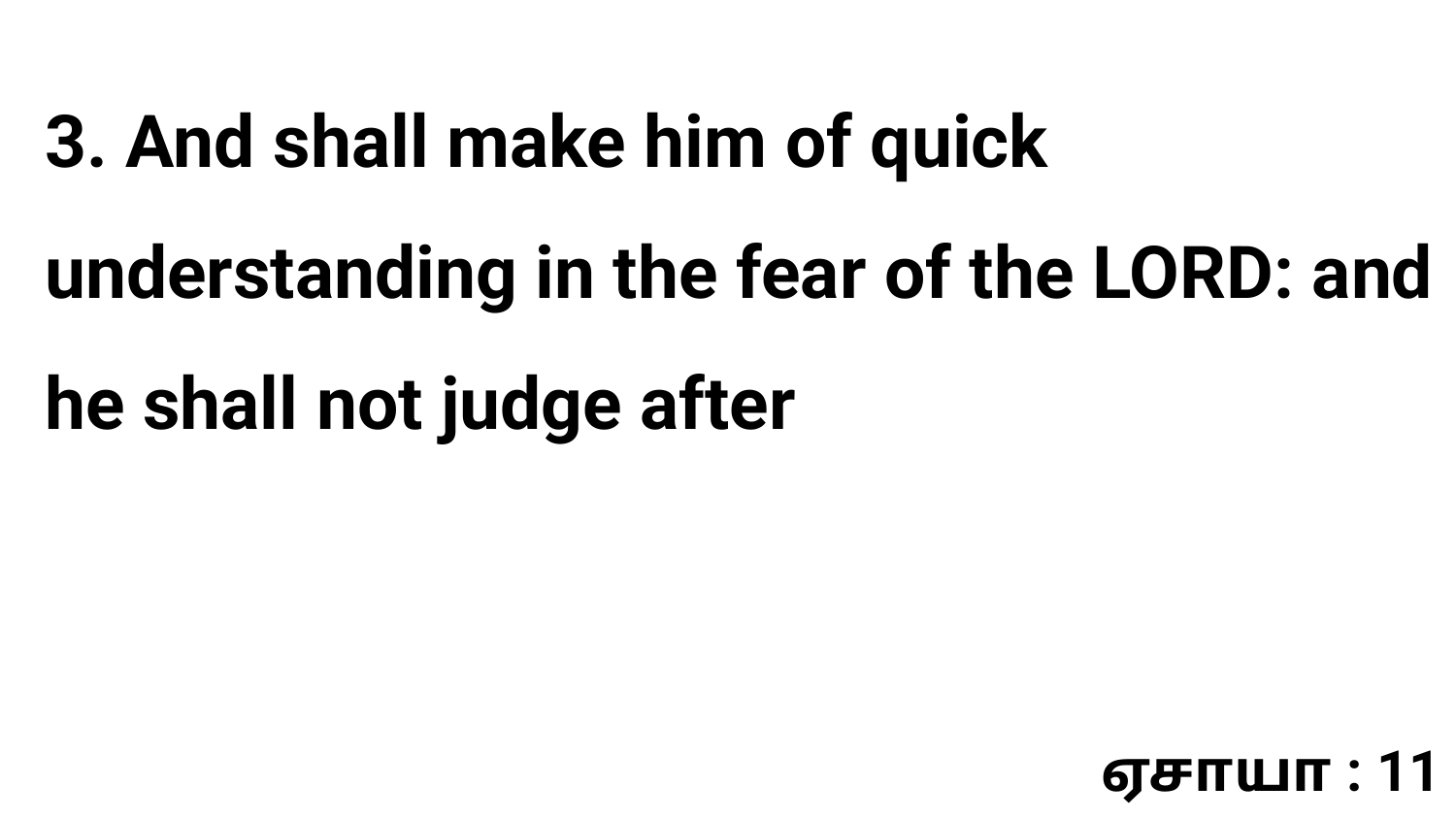

3. And shall make him of quick understanding in the fear of the LORD: and he shall not judge after
ஏசாயா : 11